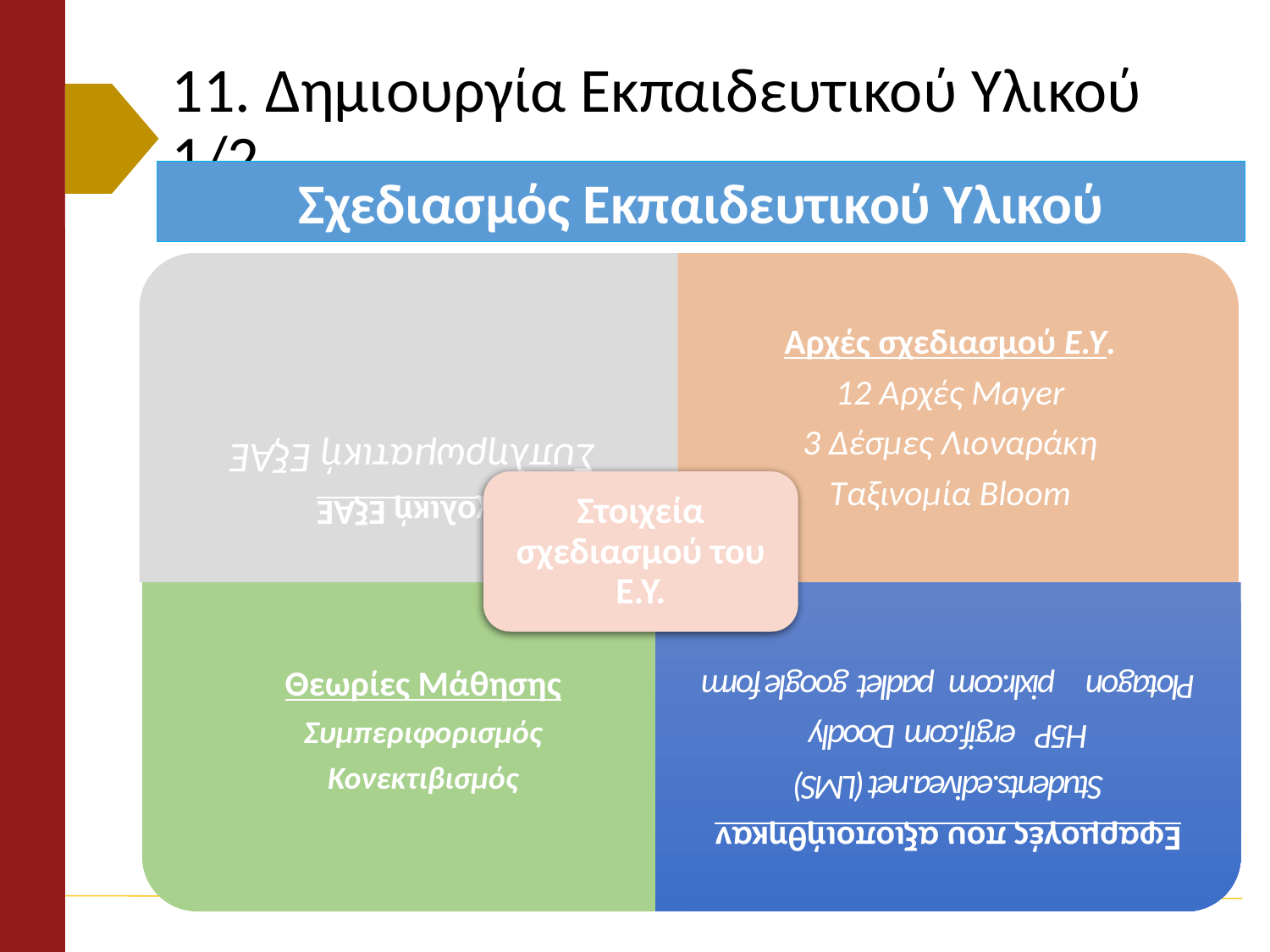

# 11. Δημιουργία Εκπαιδευτικού Υλικού 1/2
Σχεδιασμός Εκπαιδευτικού Υλικού

Σχολική ΕξΑΕ
Συπληρωματική ΕξΑΕ

Αρχές σχεδιασμού Ε.Υ.
12 Αρχές Mayer
3 Δέσμες Λιοναράκη
Ταξινομία Bloom

Θεωρίες Μάθησης
Συμπεριφορισμός
Κονεκτιβισμός

Εφαρμογές που αξιοποιήθηκαν
Students.edivea.net (LMS)
H5P    ergif.com  Doodly
Plotagon      pixlr.com  padlet  google form

Στοιχεία σχεδιασμού του Ε.Υ.

Παραγωγή – Σύνθεση στοιχείων & Νέου υλικού